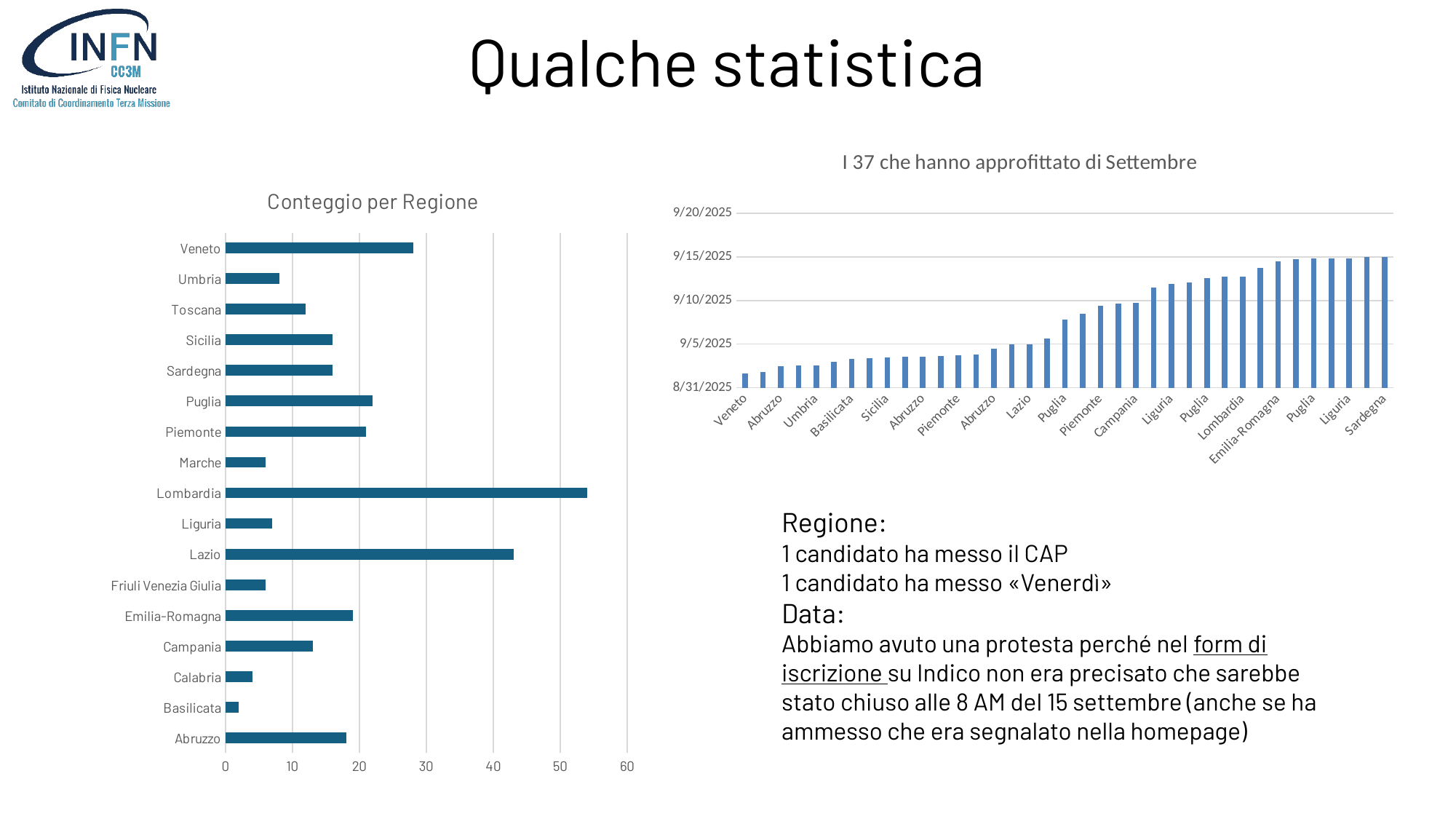

# Qualche statistica

### Chart: I 37 che hanno approfittato di Settembre

| Category | Registration date |
|---|---|
| Veneto | 45901.64369596334 |
| Abruzzo | 45901.75234441697 |
| Abruzzo | 45902.48614010898 |
| Umbria | 45902.55488812261 |
| Umbria | 45902.56768693528 |
| Puglia | 45902.92768163472 |
| Basilicata | 45903.3065069848 |
| Emilia-Romagna | 45903.33974509994 |
| Sicilia | 45903.46190932784 |
| Abruzzo | 45903.50633482764 |
| Abruzzo | 45903.51055509226 |
| Puglia | 45903.65404688111 |
| Piemonte | 45903.73615982843 |
| Piemonte | 45903.80898138947 |
| Abruzzo | 45904.44222505562 |
| Lazio | 45904.9274943651 |
| Lazio | 45905.00705479112 |
| Lombardia | 45905.62895081498 |
| Puglia | 45907.82424917817 |
| Lombardia | 45908.47422668843 |
| Piemonte | 45909.36335371455 |
| Friuli Venezia Giulia | 45909.67899349194 |
| Campania | 45909.7510038351 |
| Lombardia | 45911.45710106005 |
| Liguria | 45911.92246056324 |
| Puglia | 45912.0276157242 |
| Puglia | 45912.53259719661 |
| Lazio | 45912.69199025365 |
| Lombardia | 45912.74200503072 |
| Veneto | 45913.69689035237 |
| Emilia-Romagna | 45914.50688896243 |
| Puglia | 45914.71650233185 |
| Puglia | 45914.82099540387 |
| Sicilia | 45914.82534448129 |
| Liguria | 45914.86186884571 |
| Calabria | 45914.94817126465 |
| Sardegna | 45914.96122394758 |

### Chart: Conteggio per Regione

| Category | Totale |
|---|---|
| Abruzzo | 18.0 |
| Basilicata | 2.0 |
| Calabria | 4.0 |
| Campania | 13.0 |
| Emilia-Romagna | 19.0 |
| Friuli Venezia Giulia | 6.0 |
| Lazio | 43.0 |
| Liguria | 7.0 |
| Lombardia | 54.0 |
| Marche | 6.0 |
| Piemonte | 21.0 |
| Puglia | 22.0 |
| Sardegna | 16.0 |
| Sicilia | 16.0 |
| Toscana | 12.0 |
| Umbria | 8.0 |
| Veneto | 28.0 |
Regione:
1 candidato ha messo il CAP
1 candidato ha messo «Venerdì»
Data:
Abbiamo avuto una protesta perché nel form di iscrizione su Indico non era precisato che sarebbe stato chiuso alle 8 AM del 15 settembre (anche se ha ammesso che era segnalato nella homepage)